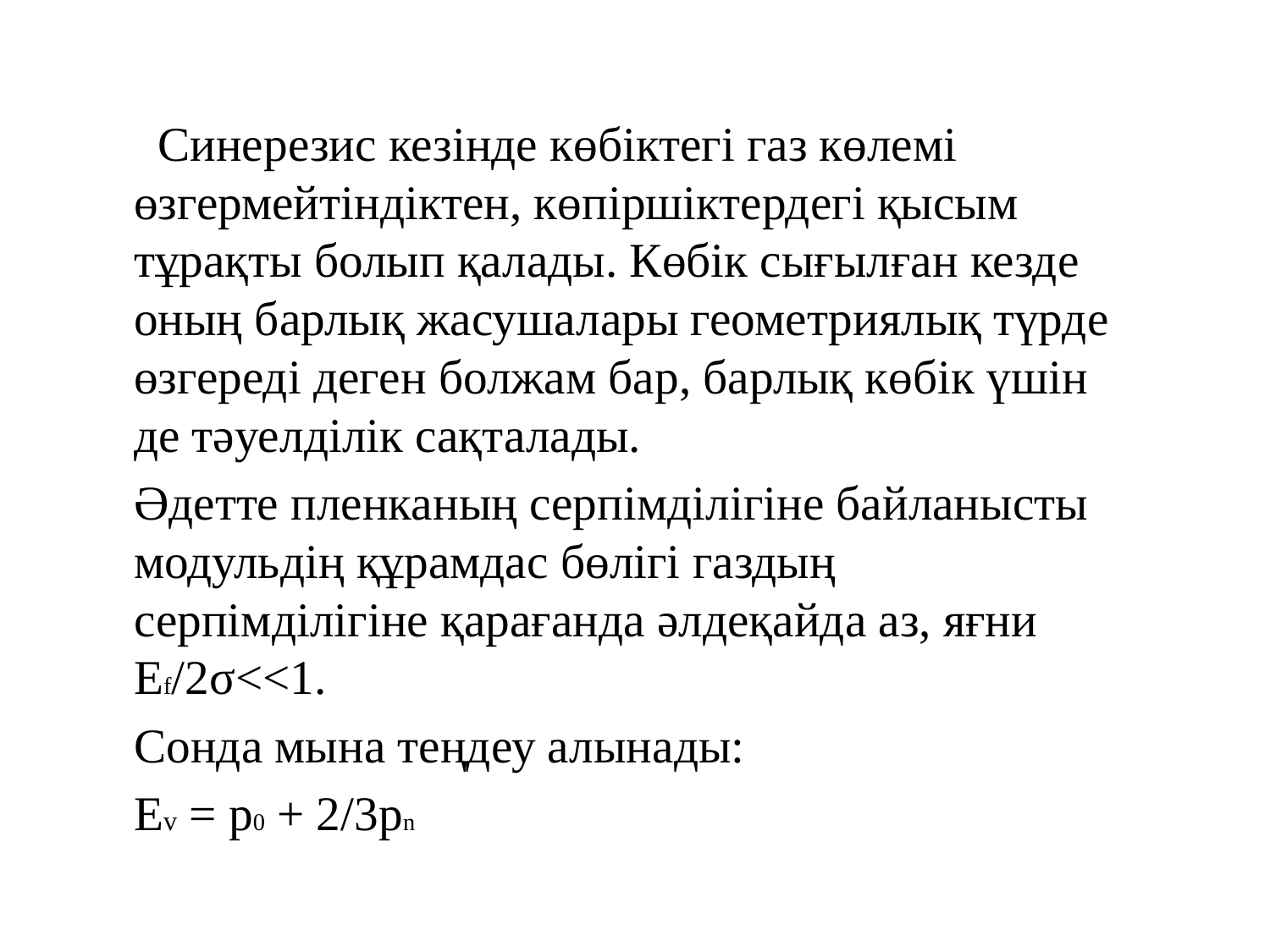

Синерезис кезінде көбіктегі газ көлемі өзгермейтіндіктен, көпіршіктердегі қысым тұрақты болып қалады. Көбік сығылған кезде оның барлық жасушалары геометриялық түрде өзгереді деген болжам бар, барлық көбік үшін де тәуелділік сақталады.
Әдетте пленканың серпімділігіне байланысты модульдің құрамдас бөлігі газдың серпімділігіне қарағанда әлдеқайда аз, яғни Ef/2σ<<1.
Сонда мына теңдеу алынады:
Ev = p0 + 2/3pn